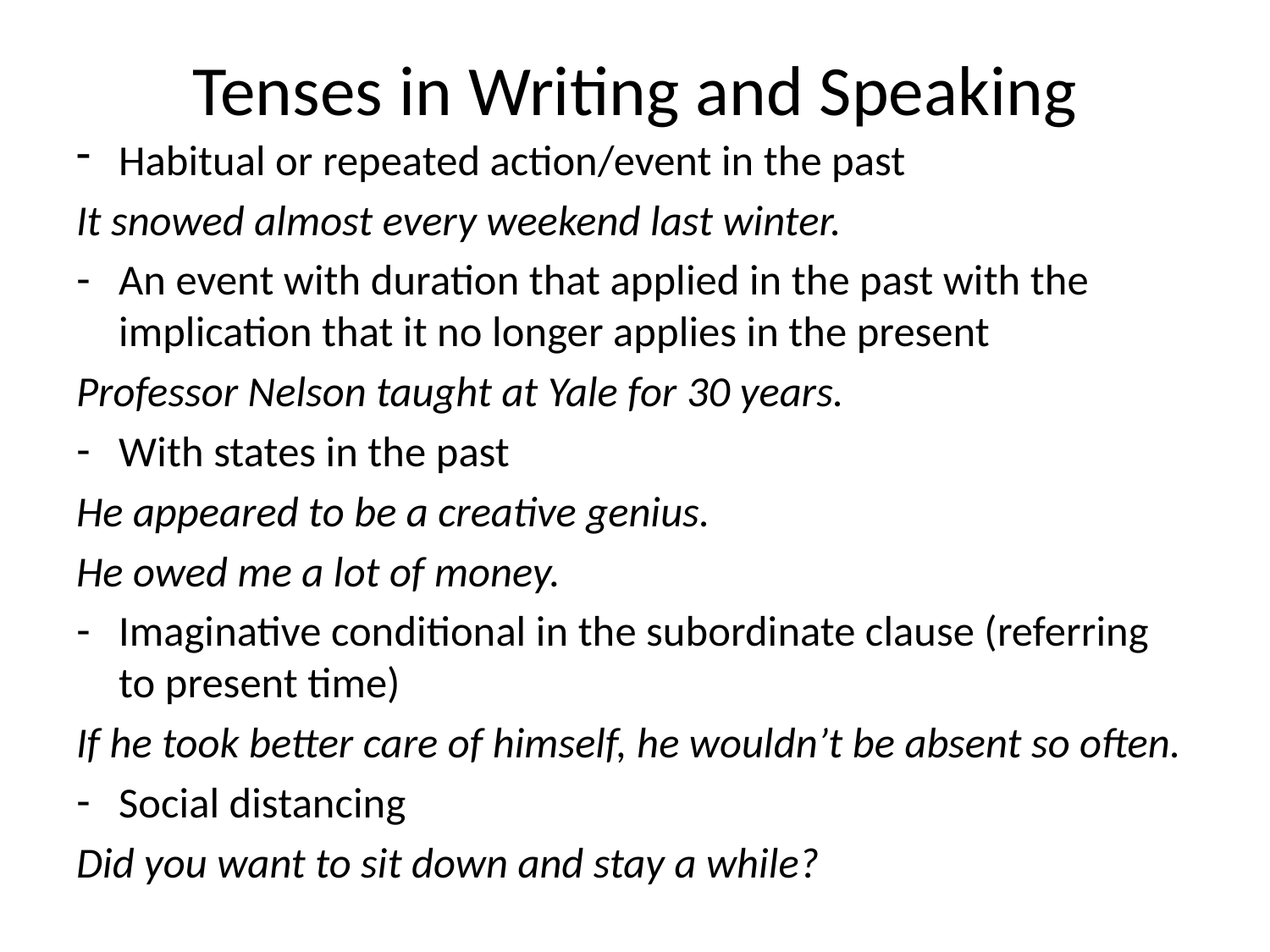

# Tenses in Writing and Speaking
Habitual or repeated action/event in the past
It snowed almost every weekend last winter.
An event with duration that applied in the past with the implication that it no longer applies in the present
Professor Nelson taught at Yale for 30 years.
With states in the past
He appeared to be a creative genius.
He owed me a lot of money.
Imaginative conditional in the subordinate clause (referring to present time)
If he took better care of himself, he wouldn’t be absent so often.
Social distancing
Did you want to sit down and stay a while?